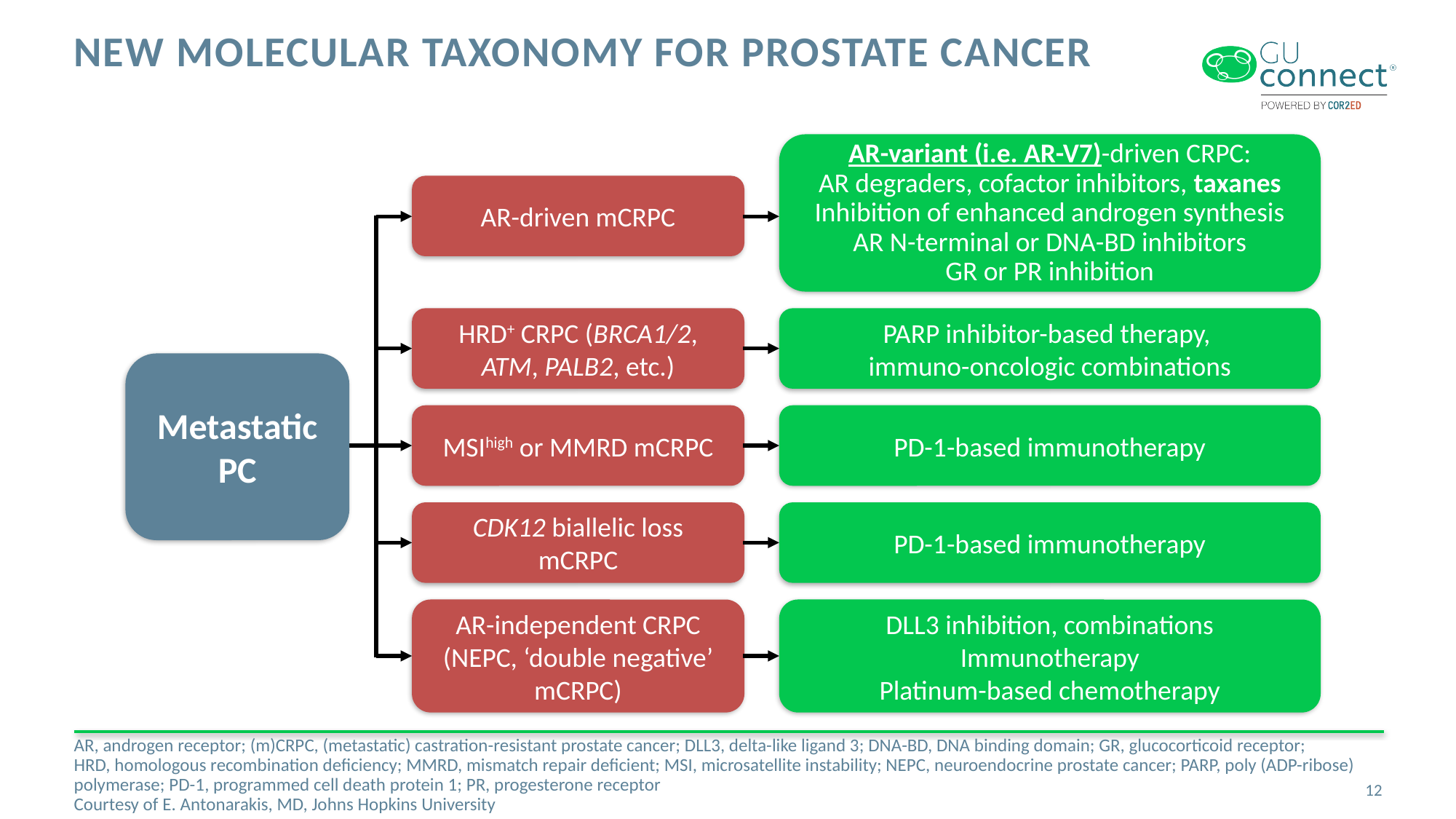

# New Molecular Taxonomy for Prostate Cancer
AR-variant (i.e. AR-V7)-driven CRPC:
AR degraders, cofactor inhibitors, taxanes
Inhibition of enhanced androgen synthesis
AR N-terminal or DNA-BD inhibitors
GR or PR inhibition
AR-driven mCRPC

HRD+ CRPC (BRCA1/2,
ATM, PALB2, etc.)
PARP inhibitor-based therapy,
immuno-oncologic combinations

Metastatic
PC
MSIhigh or MMRD mCRPC
PD-1-based immunotherapy

CDK12 biallelic loss
mCRPC
PD-1-based immunotherapy

AR-independent CRPC
(NEPC, ‘double negative’
mCRPC)
DLL3 inhibition, combinations
Immunotherapy
Platinum-based chemotherapy

AR, androgen receptor; (m)CRPC, (metastatic) castration-resistant prostate cancer; DLL3, delta-like ligand 3; DNA-BD, DNA binding domain; GR, glucocorticoid receptor;
HRD, homologous recombination deficiency; MMRD, mismatch repair deficient; MSI, microsatellite instability; NEPC, neuroendocrine prostate cancer; PARP, poly (ADP-ribose) polymerase; PD-1, programmed cell death protein 1; PR, progesterone receptor
Courtesy of E. Antonarakis, MD, Johns Hopkins University
12